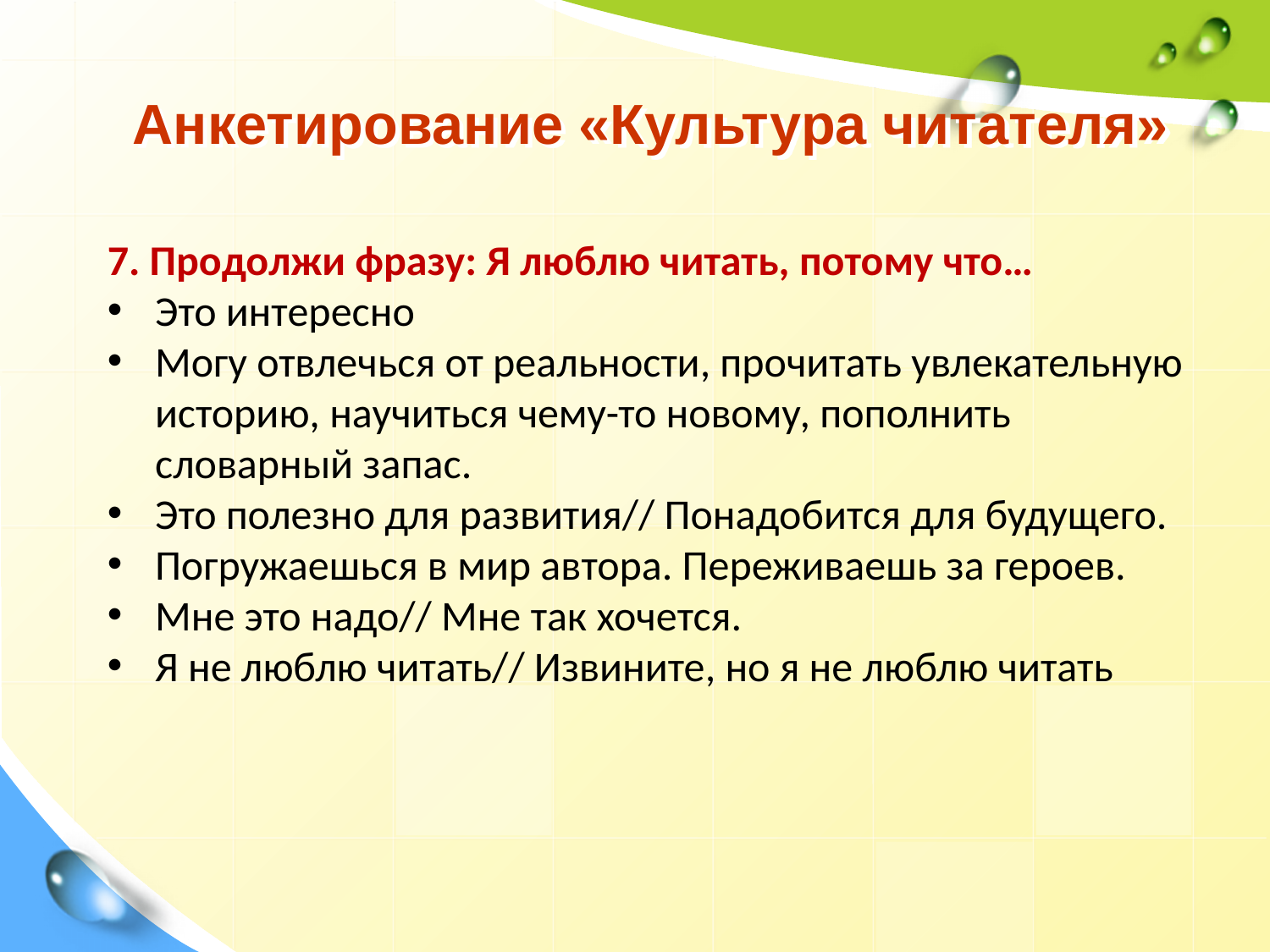

# Анкетирование «Культура читателя»

7. Продолжи фразу: Я люблю читать, потому что…
Это интересно
Могу отвлечься от реальности, прочитать увлекательную историю, научиться чему-то новому, пополнить словарный запас.
Это полезно для развития// Понадобится для будущего.
Погружаешься в мир автора. Переживаешь за героев.
Мне это надо// Мне так хочется.
Я не люблю читать// Извините, но я не люблю читать